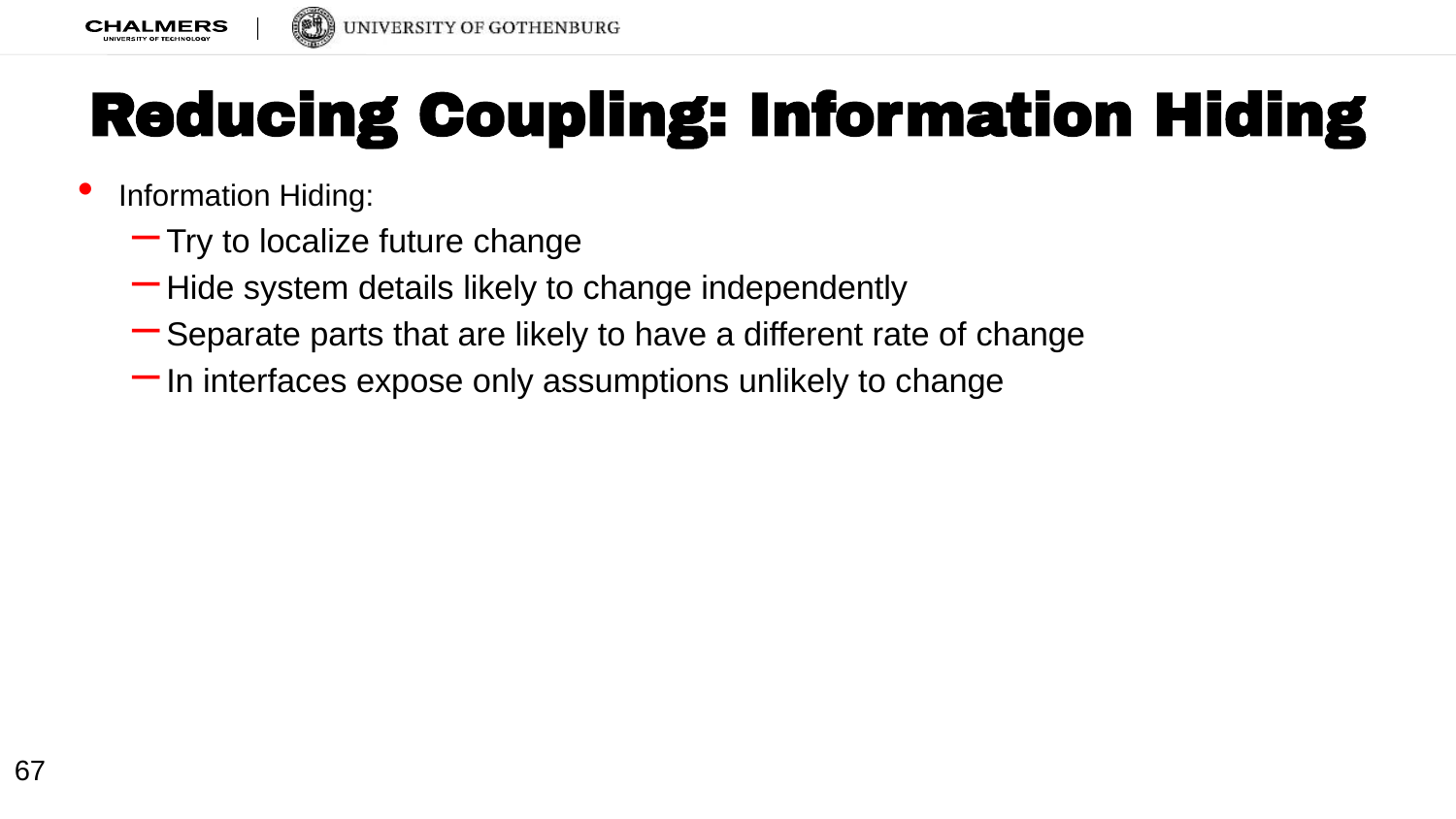

# Reducing Coupling: Information Hiding
Information Hiding:
Try to localize future change
Hide system details likely to change independently
Separate parts that are likely to have a different rate of change
In interfaces expose only assumptions unlikely to change

67